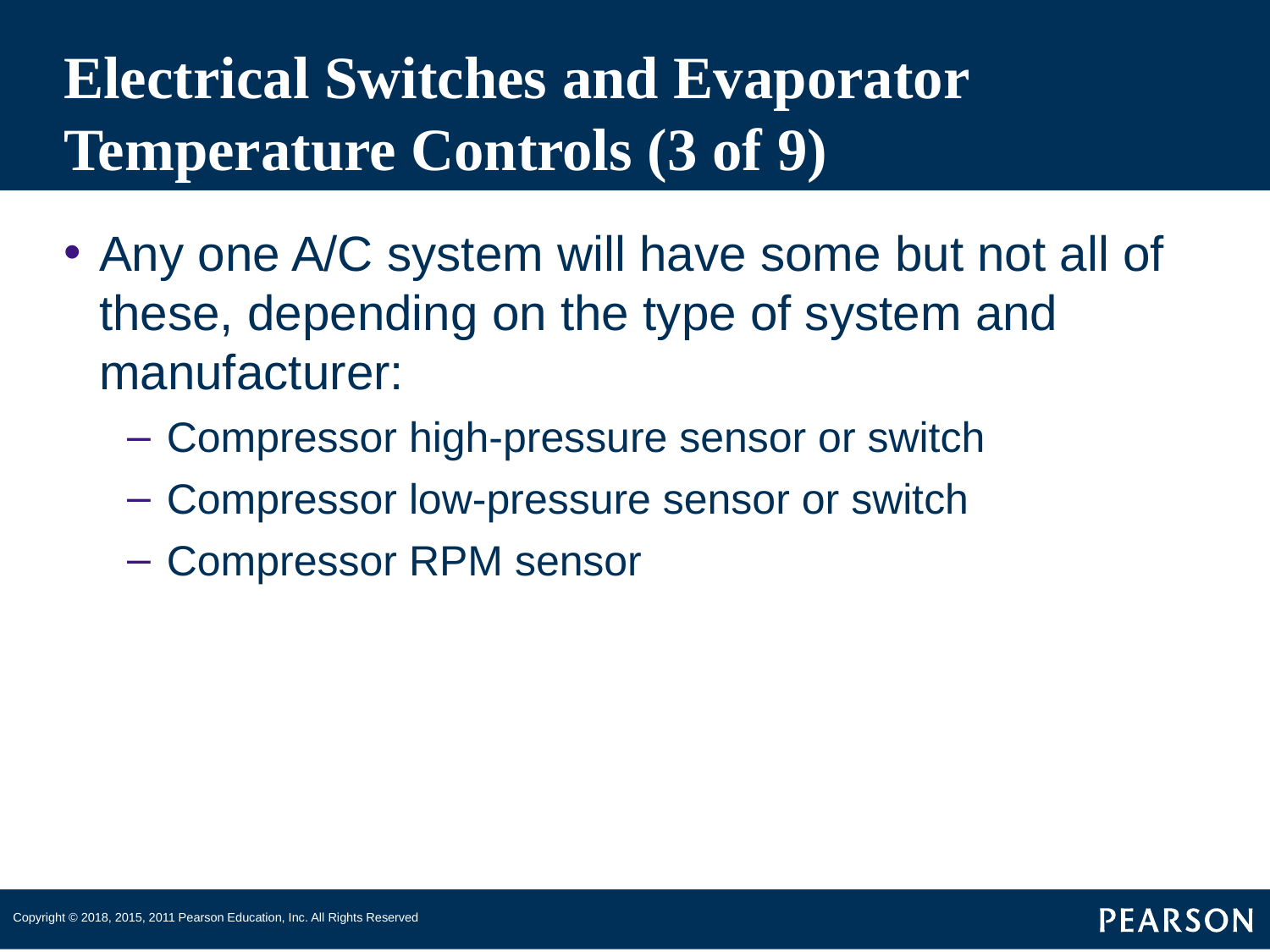

# Electrical Switches and Evaporator Temperature Controls (3 of 9)
Any one A/C system will have some but not all of these, depending on the type of system and manufacturer:
Compressor high-pressure sensor or switch
Compressor low-pressure sensor or switch
Compressor RPM sensor